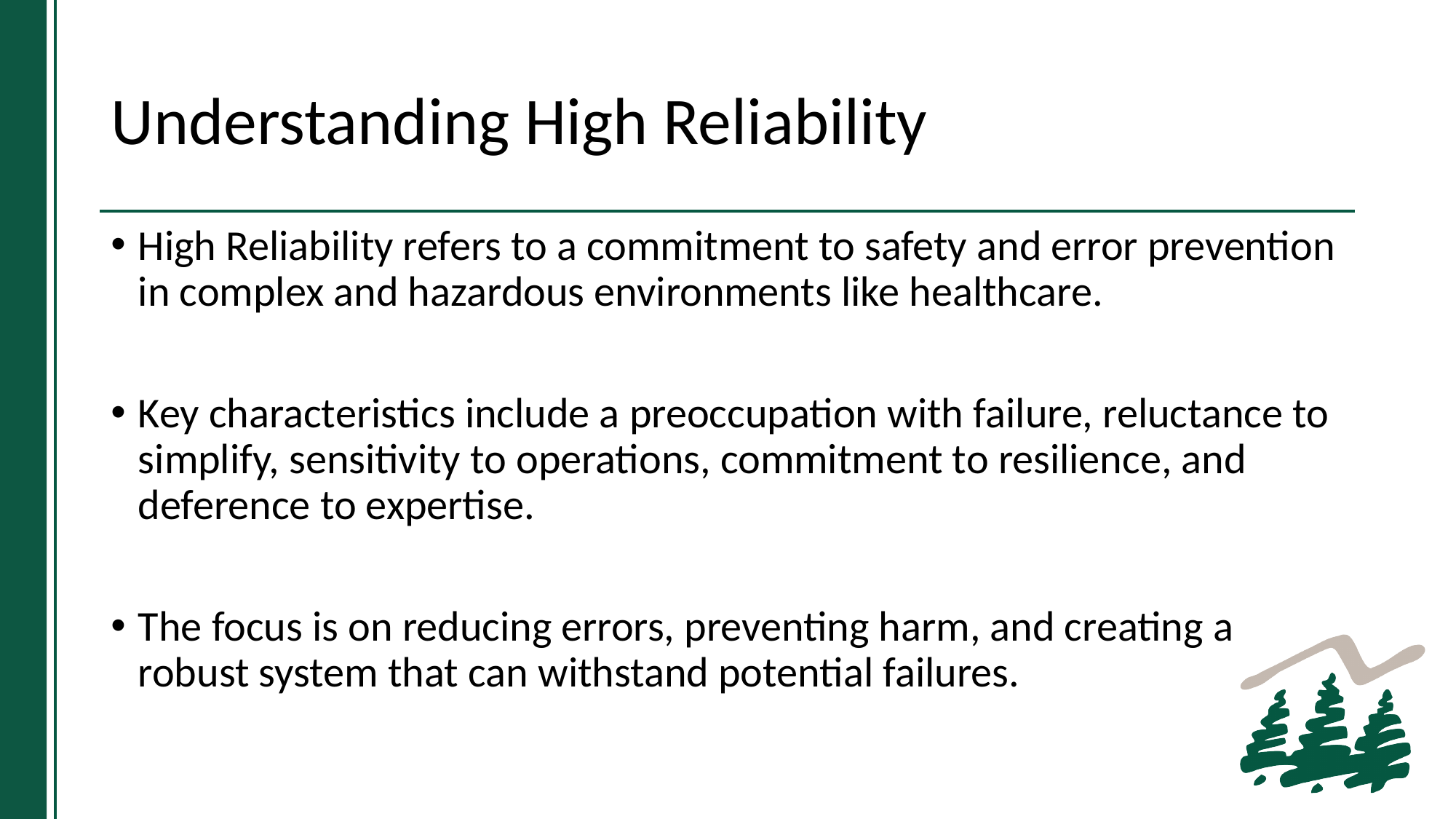

# Understanding High Reliability
High Reliability refers to a commitment to safety and error prevention in complex and hazardous environments like healthcare.

Key characteristics include a preoccupation with failure, reluctance to simplify, sensitivity to operations, commitment to resilience, and deference to expertise.

The focus is on reducing errors, preventing harm, and creating a robust system that can withstand potential failures.